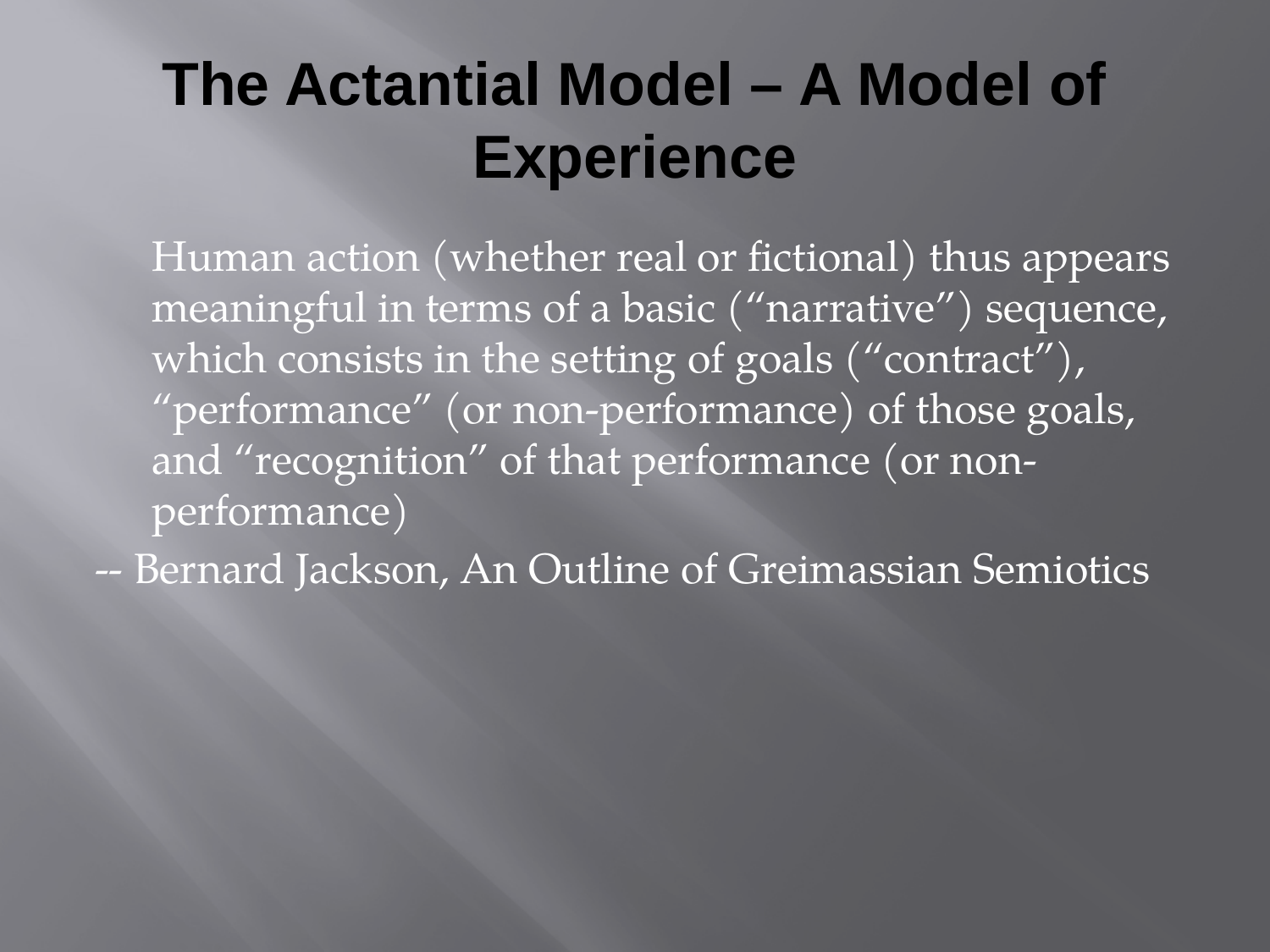

# The Actantial Model – A Model of Experience
	Human action (whether real or fictional) thus appears meaningful in terms of a basic (“narrative”) sequence, which consists in the setting of goals (“contract”), “performance” (or non-performance) of those goals, and “recognition” of that performance (or non-performance)
-- Bernard Jackson, An Outline of Greimassian Semiotics